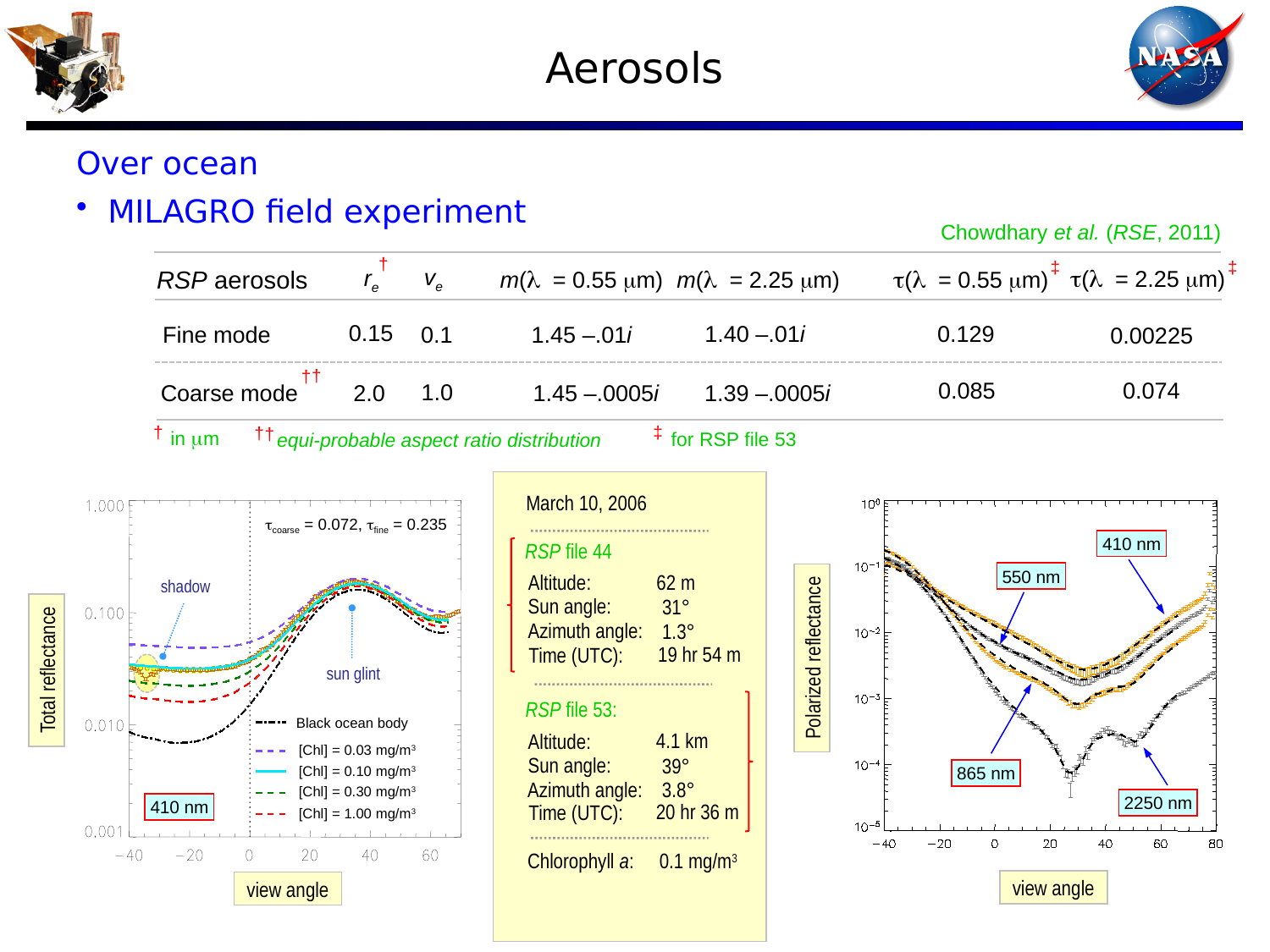

# Aerosols
Over ocean
MILAGRO field experiment
Chowdhary et al. (RSE, 2011)
†
‡
‡
ve
τ(λ = 2.25 μm)
m(λ = 2.25 μm)
τ(λ = 0.55 μm)
re
m(λ = 0.55 μm)
RSP aerosols
0.15
1.40 –.01i
0.129
Fine mode
0.1
1.45 –.01i
0.00225
†
†
0.085
0.074
1.0
2.0
1.39 –.0005i
Coarse mode
1.45 –.0005i
†
‡
†
†
 in μm
for RSP file 53
equi-probable aspect ratio distribution

March 10, 2006

410 nm

550 nm

865 nm
2250 nm

τcoarse = 0.072, τfine = 0.235

shadow

sun glint

Black ocean body

[Chl] = 0.03 mg/m3

[Chl] = 0.10 mg/m3

[Chl] = 0.30 mg/m3

410 nm

[Chl] = 1.00 mg/m3

RSP file 44

62 m
Altitude:
Sun angle:
31°
Azimuth angle:
1.3°
19 hr 54 m
Time (UTC):
Polarized reflectance
Total reflectance

RSP file 53:
4.1 km
Altitude:
Sun angle:
39°
Azimuth angle:
3.8°
20 hr 36 m
Time (UTC):

Chlorophyll a:
0.1 mg/m3
view angle
view angle